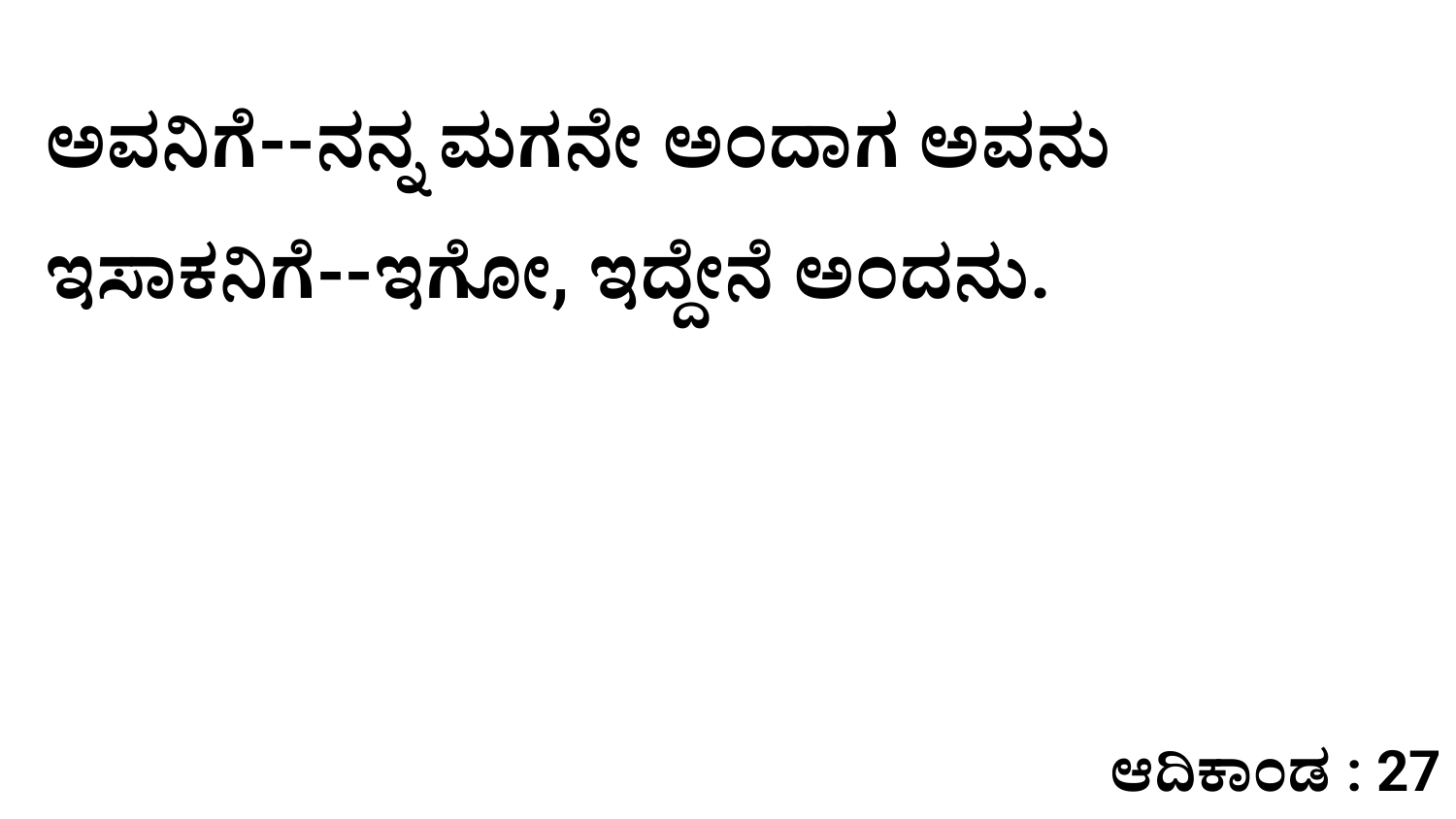

ಅವನಿಗೆ--ನನ್ನ ಮಗನೇ ಅಂದಾಗ ಅವನು ಇಸಾಕನಿಗೆ--ಇಗೋ, ಇದ್ದೇನೆ ಅಂದನು.
ಆದಿಕಾಂಡ : 27